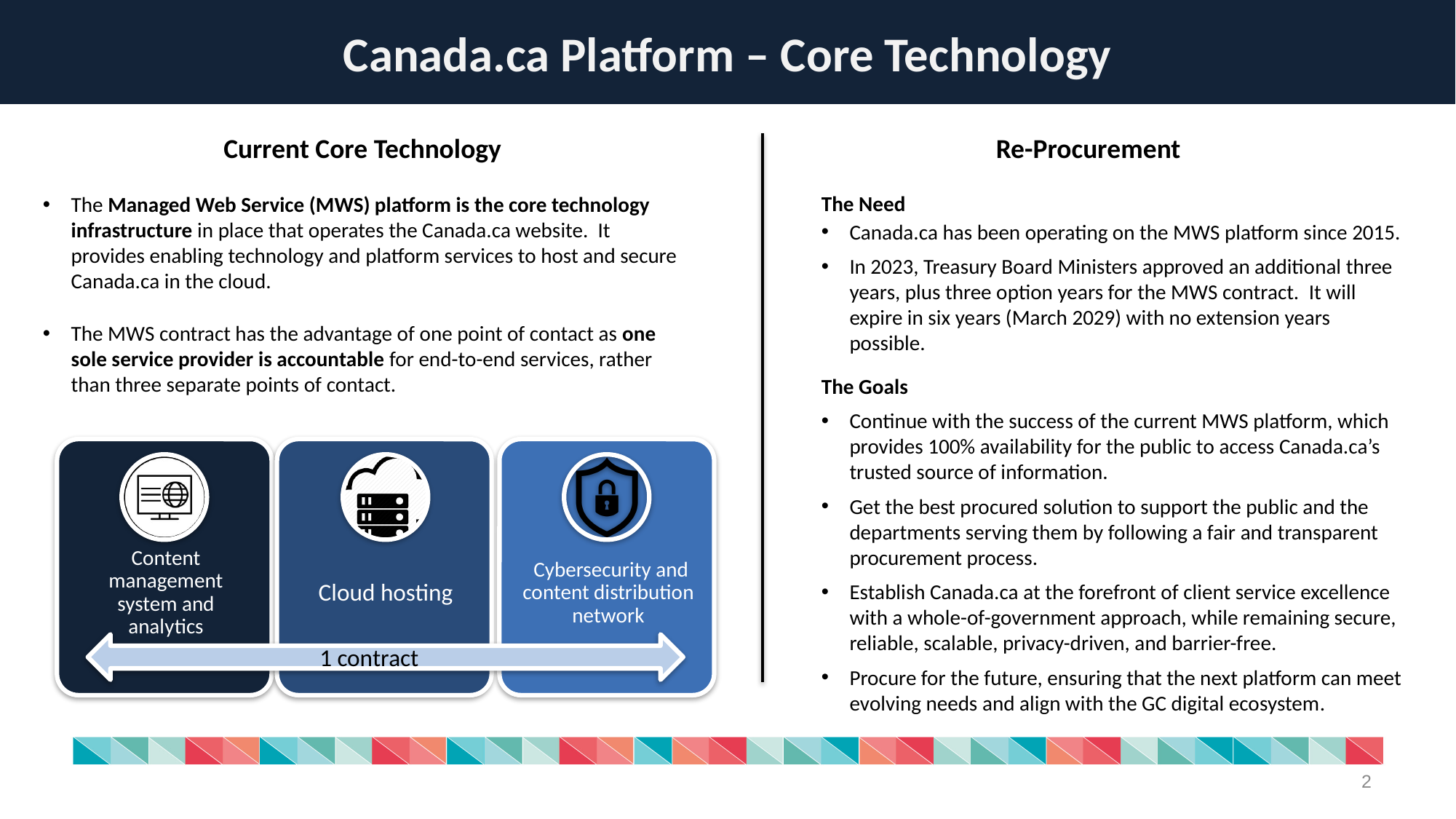

Canada.ca Platform – Core Technology
Current Core Technology
The Managed Web Service (MWS) platform is the core technology infrastructure in place that operates the Canada.ca website.  It provides enabling technology and platform services to host and secure Canada.ca in the cloud.
The MWS contract has the advantage of one point of contact as one sole service provider is accountable for end-to-end services, rather than three separate points of contact.

Re-Procurement
The Need
Canada.ca has been operating on the MWS platform since 2015.
In 2023, Treasury Board Ministers approved an additional three years, plus three option years for the MWS contract.  It will expire in six years (March 2029) with no extension years possible.
The Goals
Continue with the success of the current MWS platform, which provides 100% availability for the public to access Canada.ca’s trusted source of information.
Get the best procured solution to support the public and the departments serving them by following a fair and transparent procurement process.
Establish Canada.ca at the forefront of client service excellence with a whole-of-government approach, while remaining secure, reliable, scalable, privacy-driven, and barrier-free.
Procure for the future, ensuring that the next platform can meet evolving needs and align with the GC digital ecosystem.

Content management system and analytics
Cloud hosting
 Cybersecurity and content distribution network
1 contract
2